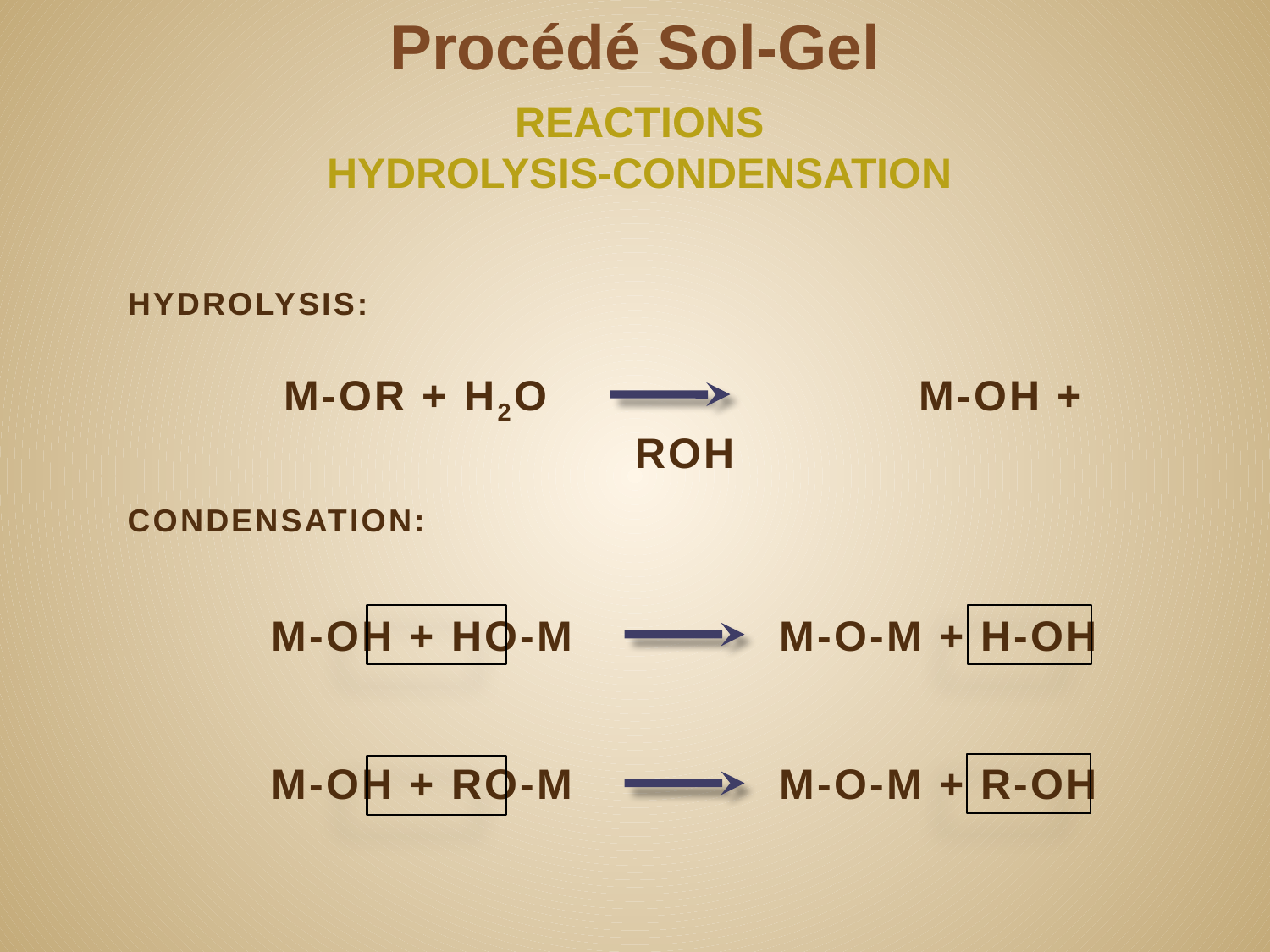

Procédé Sol-Gel
reactions
Hydrolysis-condensation
HYDROLYSIS:
M-OR + H2O			M-OH + ROH

CONDENSATION:
M-OH + HO-M		M-O-M + H-OH

M-OH + RO-M		M-O-M + R-OH